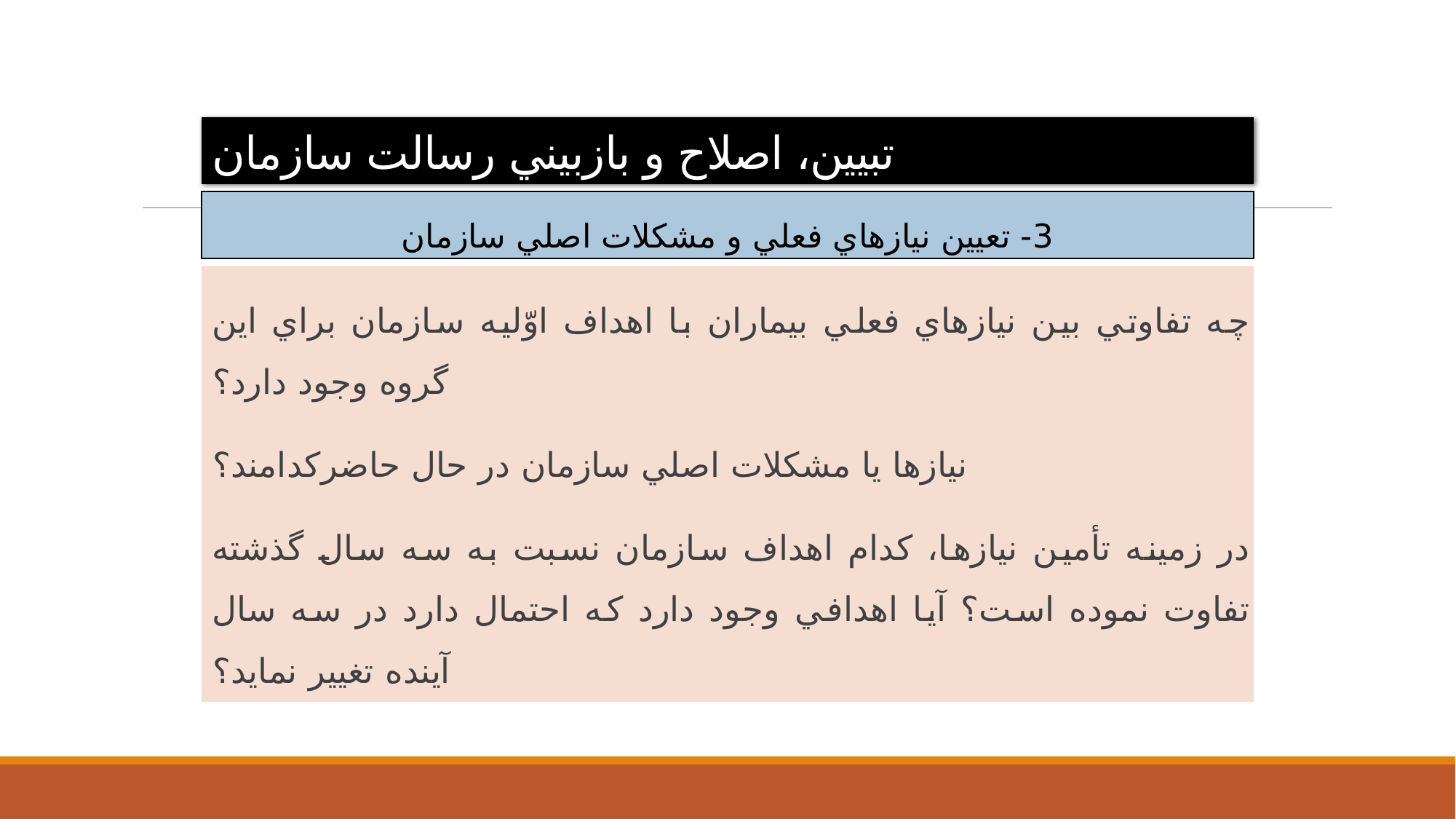

# تبيين، اصلاح و بازبيني رسالت سازمان
3- تعيين نيازهاي فعلي و مشكلات اصلي سازمان
چه تفاوتي بين نيازهاي فعلي بيماران با اهداف اوّليه سازمان براي اين گروه وجود دارد؟
نيازها يا مشكلات اصلي سازمان در حال حاضركدامند؟
در زمينه تأمين نيازها، كدام اهداف سازمان نسبت به سه سال گذشته تفاوت نموده است؟ آيا اهدافي وجود دارد كه احتمال دارد در سه سال آينده تغيير نمايد؟